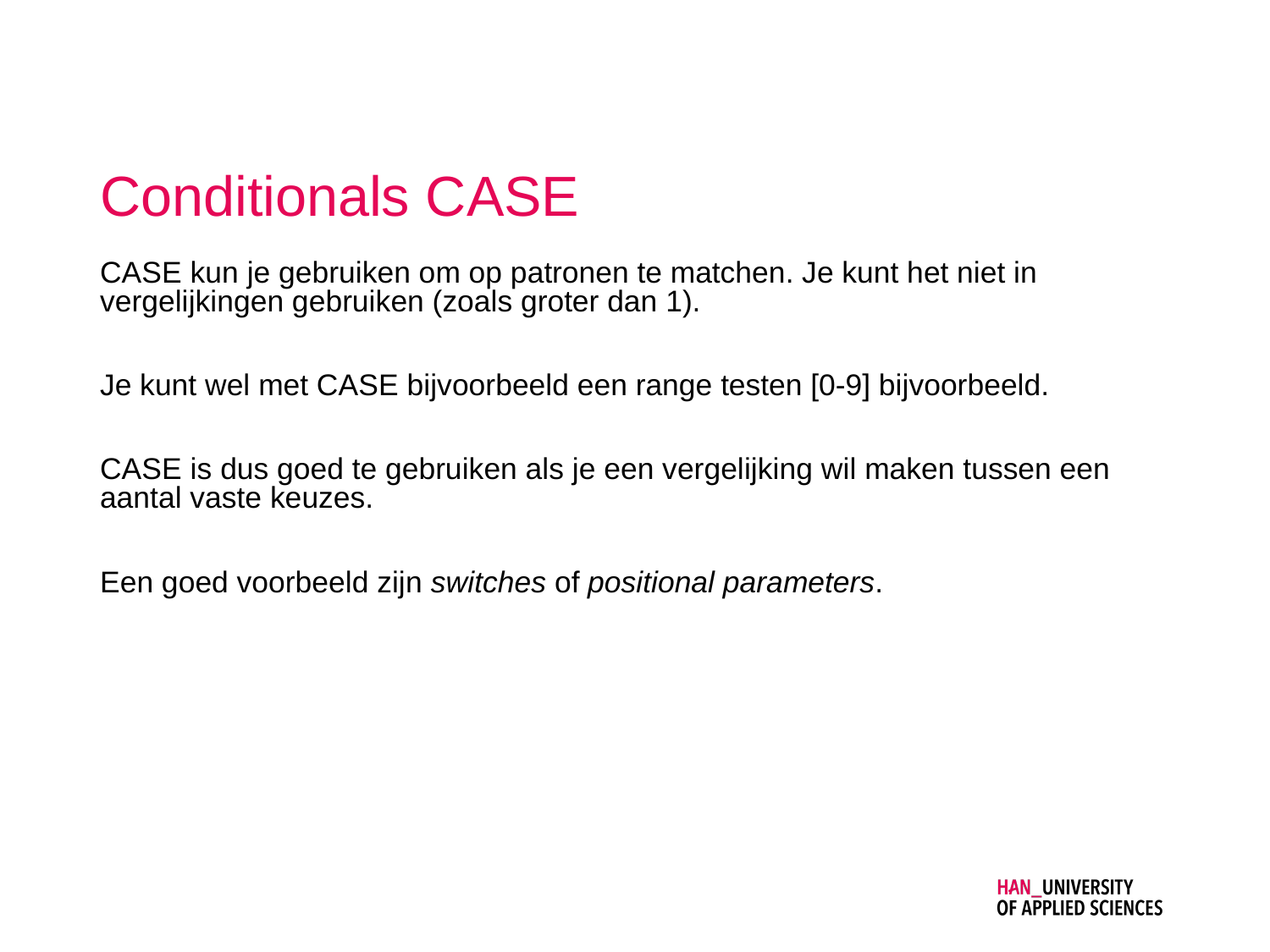

# Conditionals CASE
CASE kun je gebruiken om op patronen te matchen. Je kunt het niet in vergelijkingen gebruiken (zoals groter dan 1).

Je kunt wel met CASE bijvoorbeeld een range testen [0-9] bijvoorbeeld.

CASE is dus goed te gebruiken als je een vergelijking wil maken tussen een aantal vaste keuzes.

Een goed voorbeeld zijn switches of positional parameters.